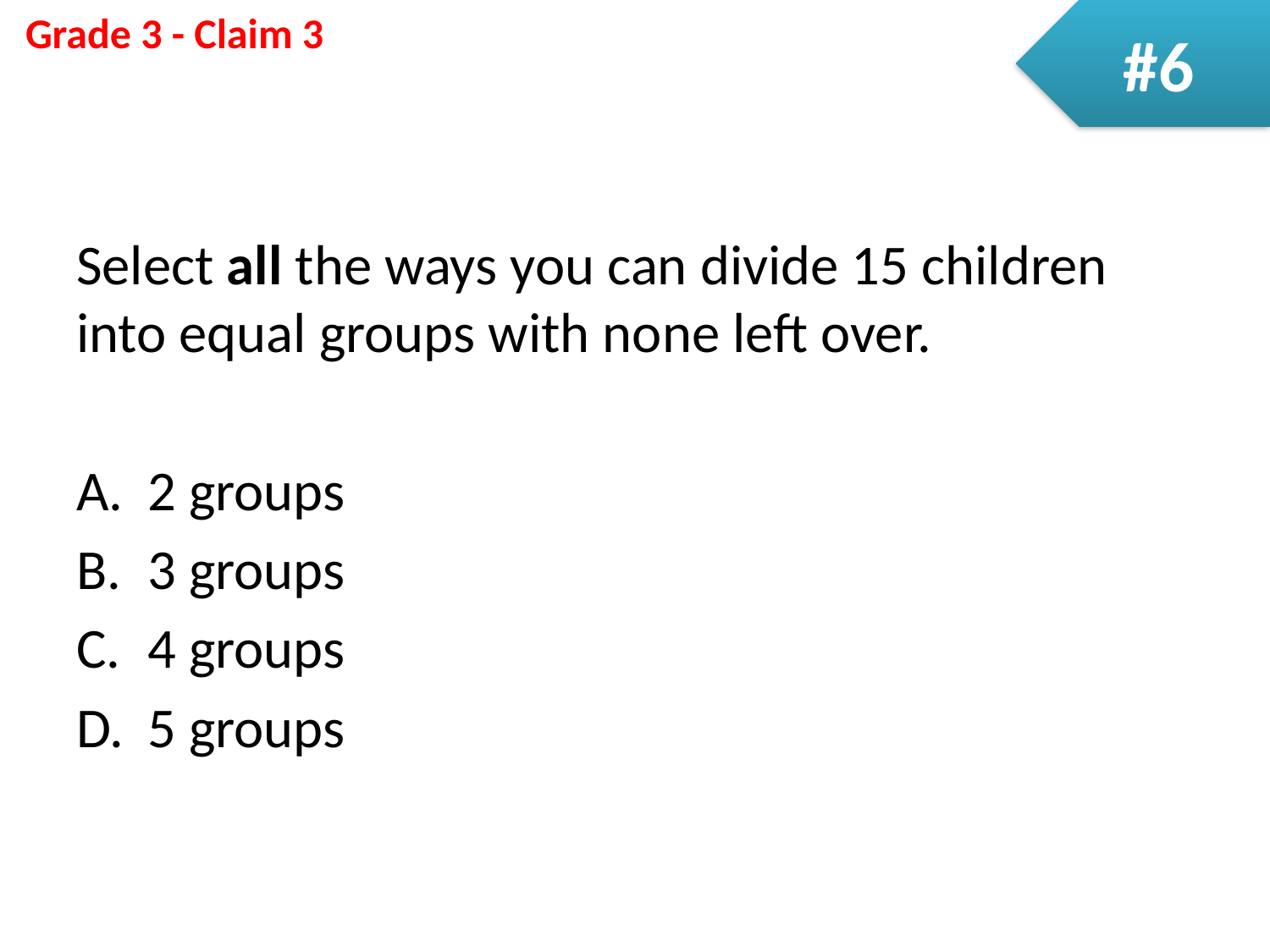

#6
Select all the ways you can divide 15 children into equal groups with none left over.

2 groups
3 groups
4 groups
5 groups